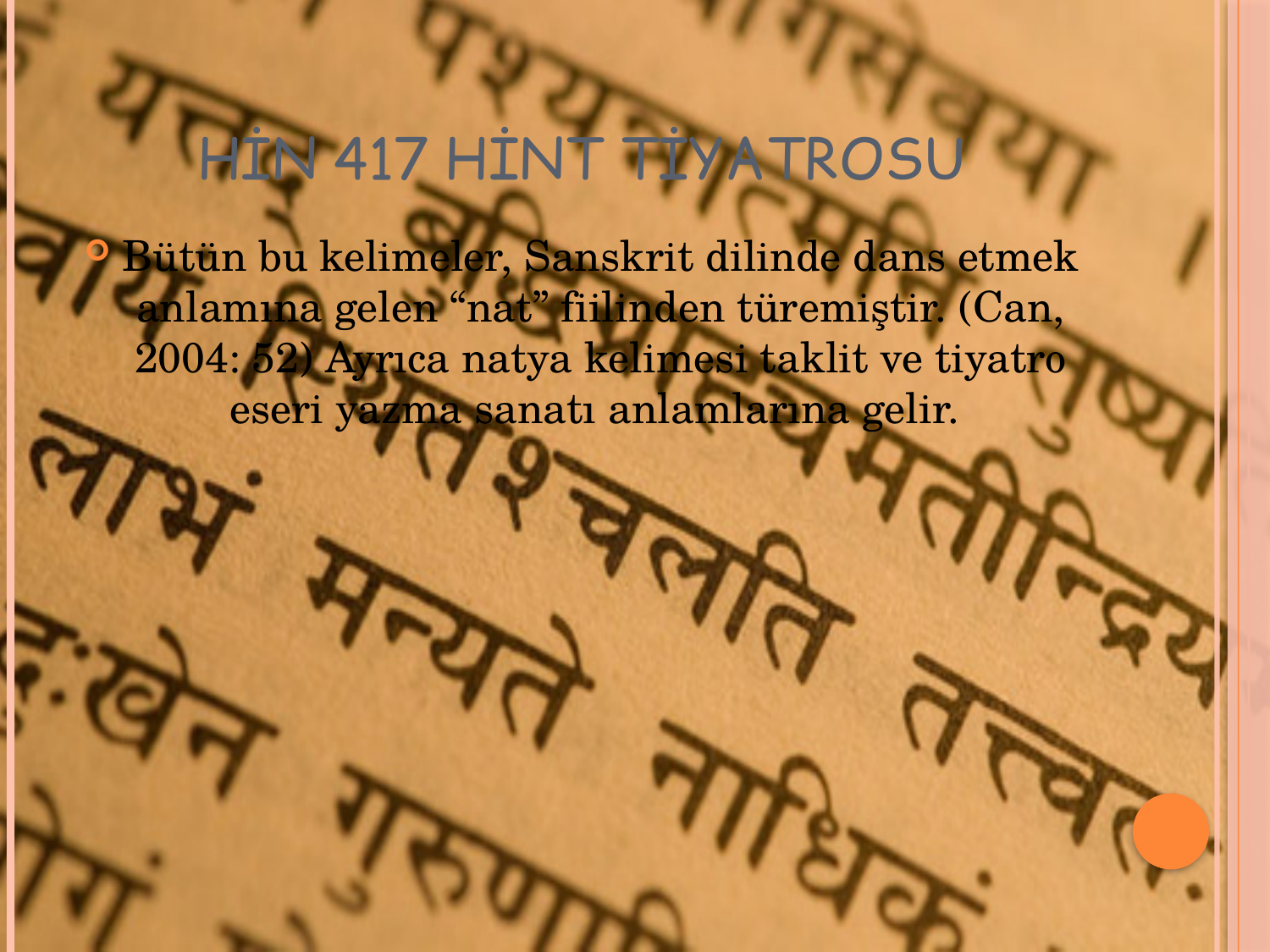

# HİN 417 HİNT TİYATROSU
Bütün bu kelimeler, Sanskrit dilinde dans etmek anlamına gelen “nat” fiilinden türemiştir. (Can, 2004: 52) Ayrıca natya kelimesi taklit ve tiyatro eseri yazma sanatı anlamlarına gelir.